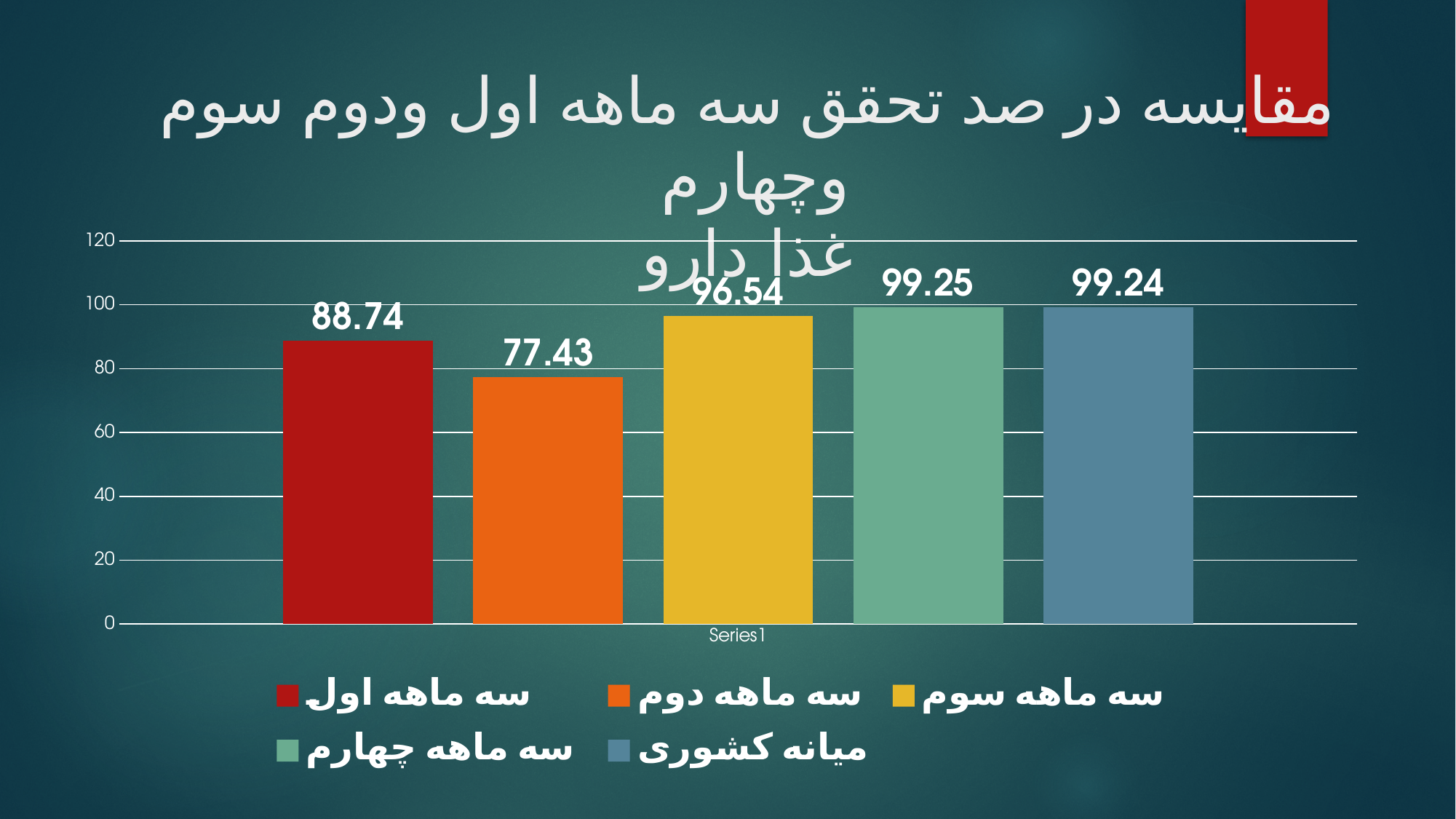

# مقایسه در صد تحقق سه ماهه اول ودوم سوم وچهارم غذا دارو

### Chart

| Category | سه ماهه اول | سه ماهه دوم | سه ماهه سوم | سه ماهه چهارم  | میانه کشوری |
|---|---|---|---|---|---|
|  | 88.74 | 77.43 | 96.54 | 99.25 | 99.24 |